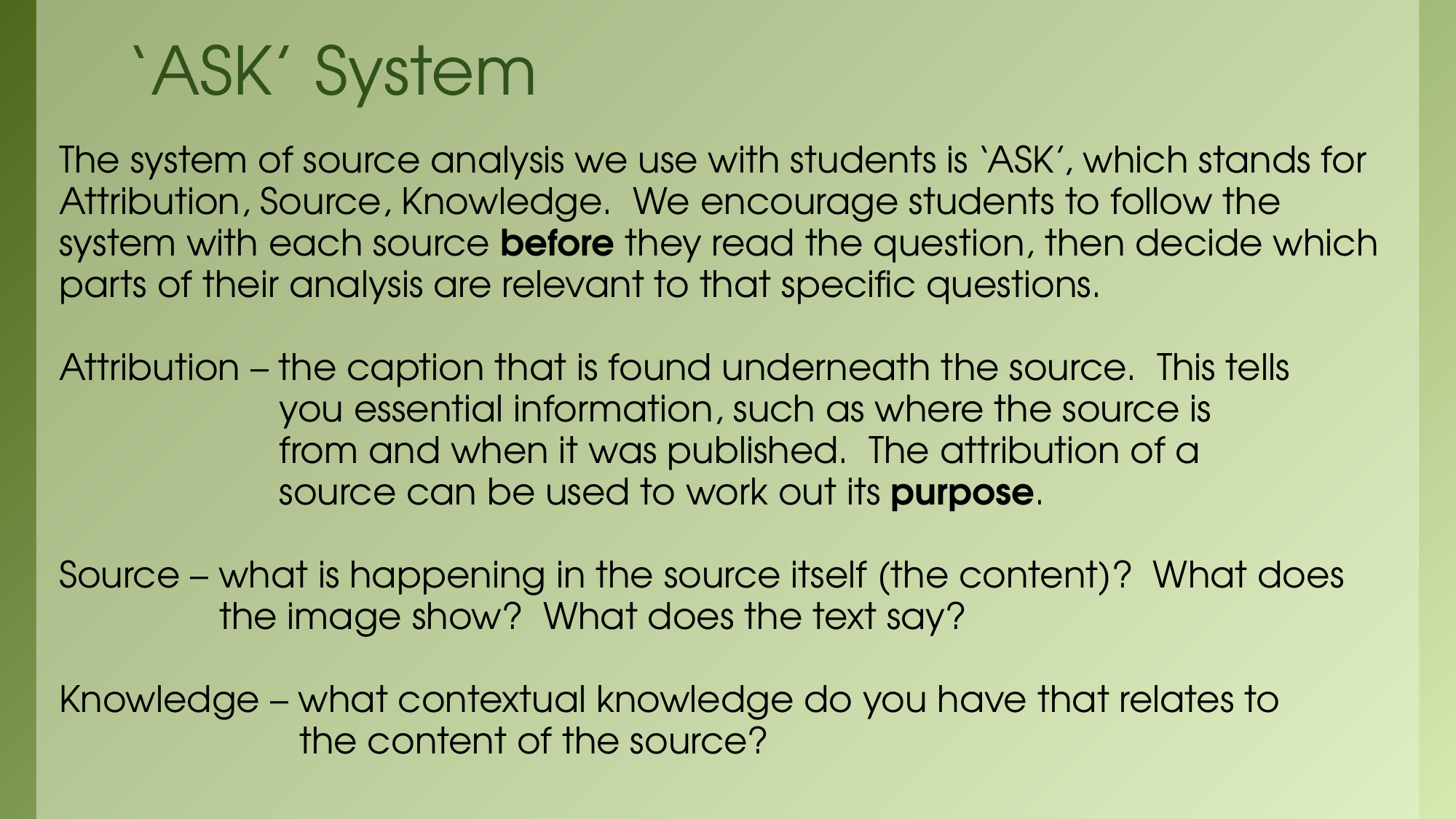

# ‘ASK’ System
The system of source analysis we use with students is ‘ASK’, which stands for Attribution, Source, Knowledge.  We encourage students to follow the system with each source before they read the question, then decide which parts of their analysis are relevant to that specific questions.

Attribution – the caption that is found underneath the source.  This tells
                      you essential information, such as where the source is
                      from and when it was published.  The attribution of a
                      source can be used to work out its purpose.

Source – what is happening in the source itself (the content)?  What does
                the image show?  What does the text say?

Knowledge – what contextual knowledge do you have that relates to
                        the content of the source?